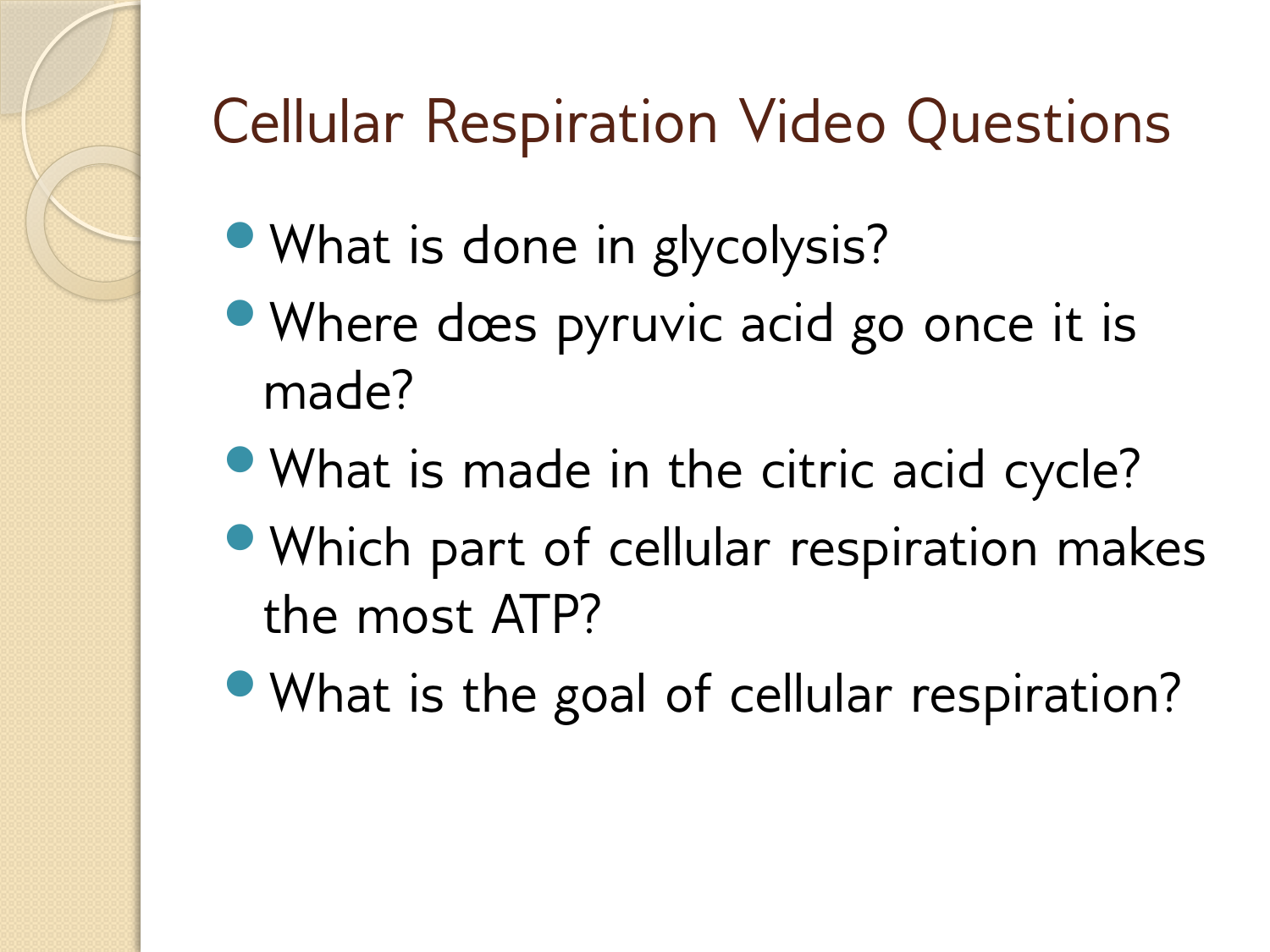

# Cellular Respiration Video Questions
What is done in glycolysis?
Where does pyruvic acid go once it is made?
What is made in the citric acid cycle?
Which part of cellular respiration makes the most ATP?
What is the goal of cellular respiration?